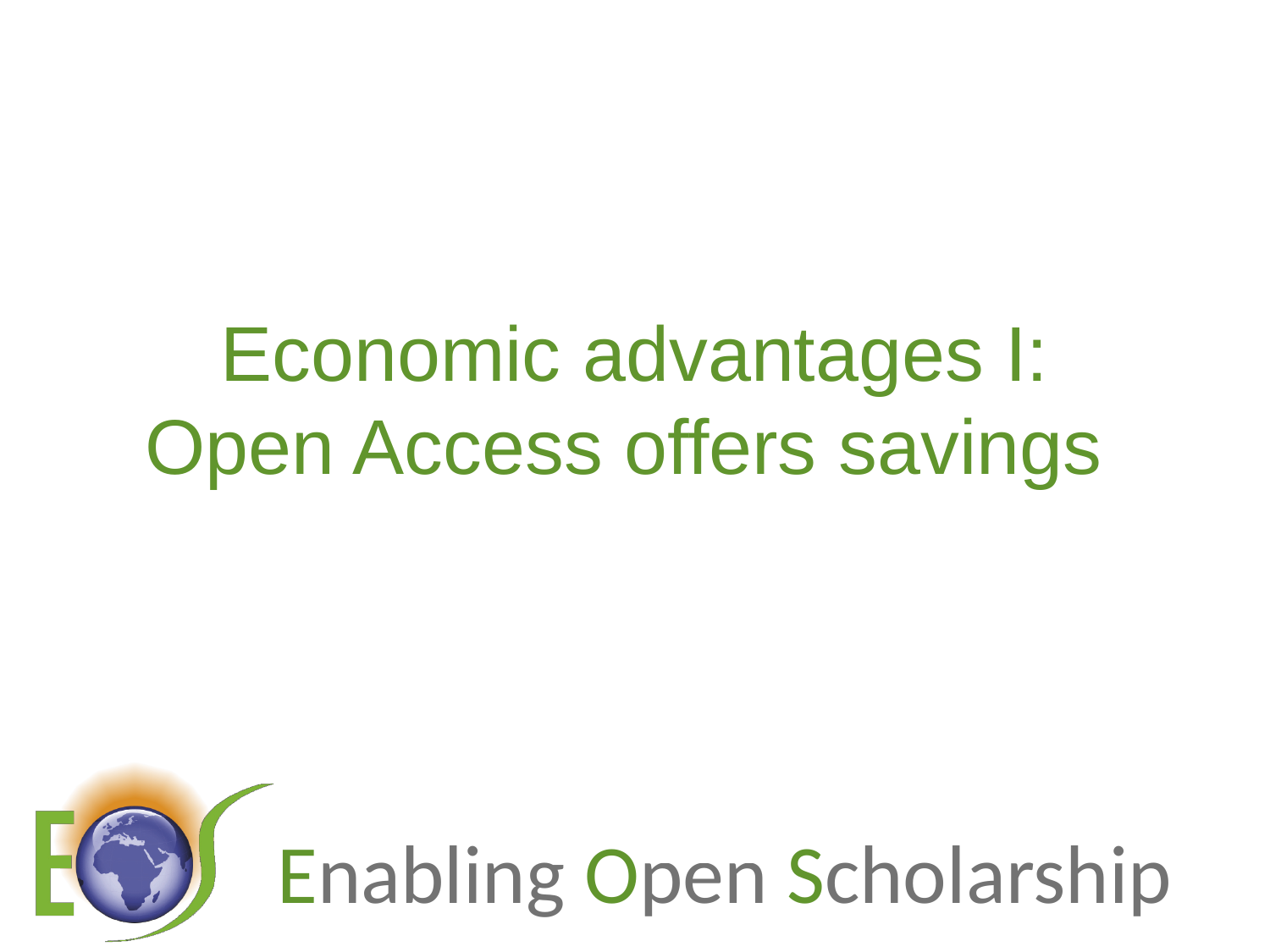

# Economic advantages I: Open Access offers savings